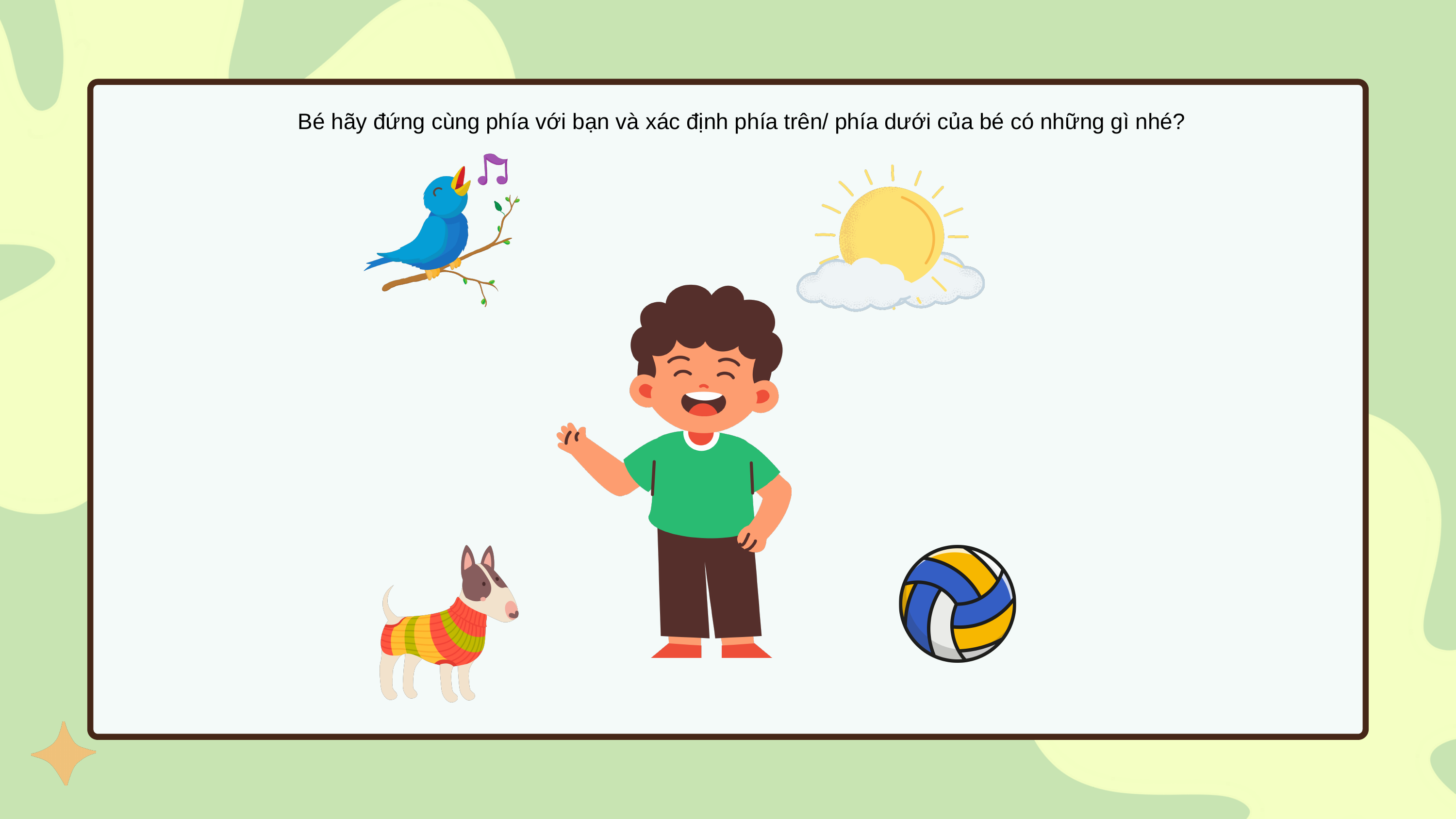

Bé hãy đứng cùng phía với bạn và xác định phía trên/ phía dưới của bé có những gì nhé?